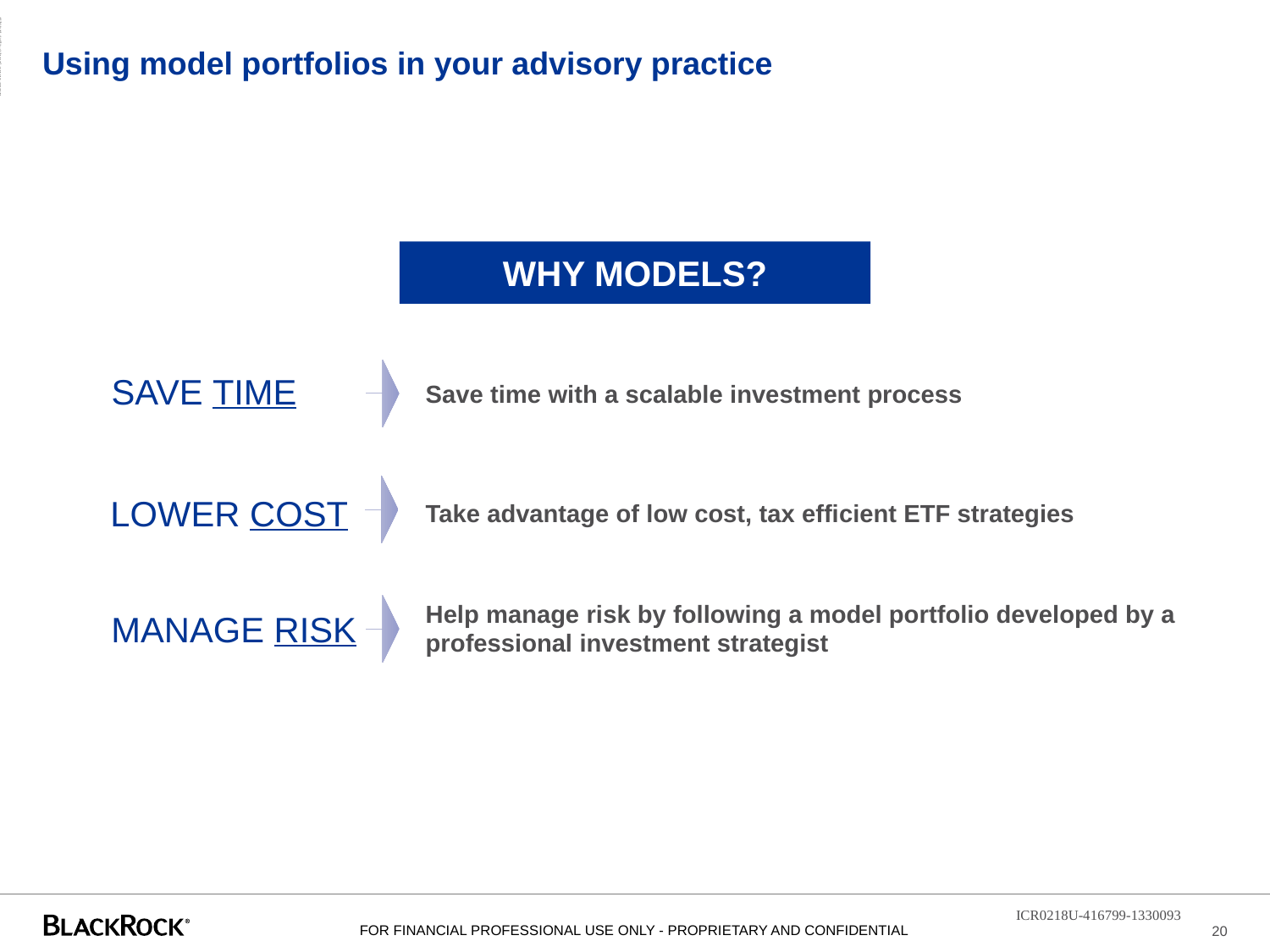

ADMASTER-STAMP!ICR0218U-416799-1330093
# Using model portfolios in your advisory practice
WHY MODELS?

SAVE TIME
Save time with a scalable investment process

LOWER COST
Take advantage of low cost, tax efficient ETF strategies
Help manage risk by following a model portfolio developed by a professional investment strategist

MANAGE RISK
ICR0218U-416799-1330093
20
FOR FINANCIAL PROFESSIONAL USE ONLY - PROPRIETARY AND CONFIDENTIAL